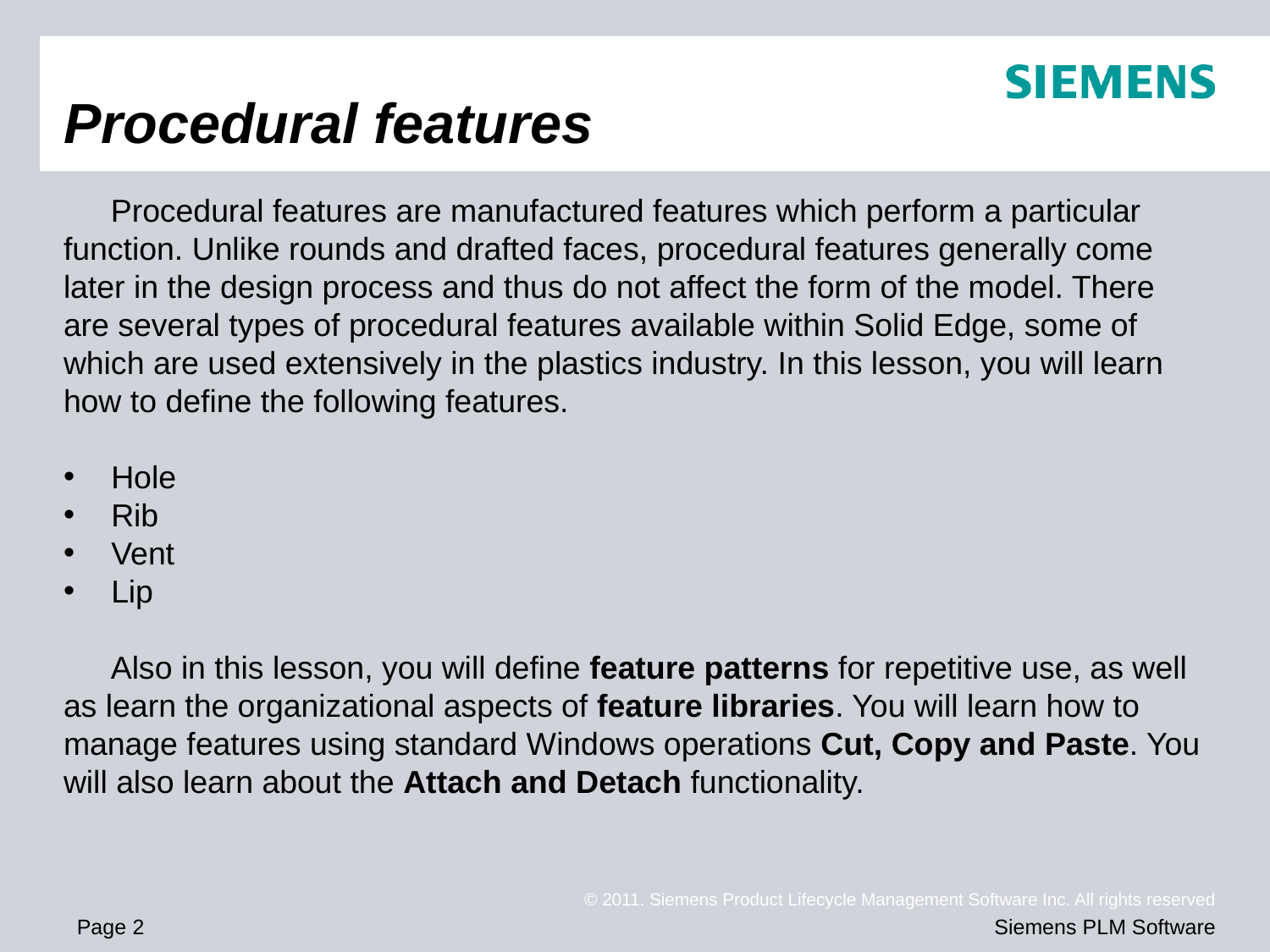

# Procedural features
Procedural features are manufactured features which perform a particular function. Unlike rounds and drafted faces, procedural features generally come later in the design process and thus do not affect the form of the model. There are several types of procedural features available within Solid Edge, some of which are used extensively in the plastics industry. In this lesson, you will learn how to define the following features.
Hole
Rib
Vent
Lip
Also in this lesson, you will define feature patterns for repetitive use, as well as learn the organizational aspects of feature libraries. You will learn how to manage features using standard Windows operations Cut, Copy and Paste. You will also learn about the Attach and Detach functionality.